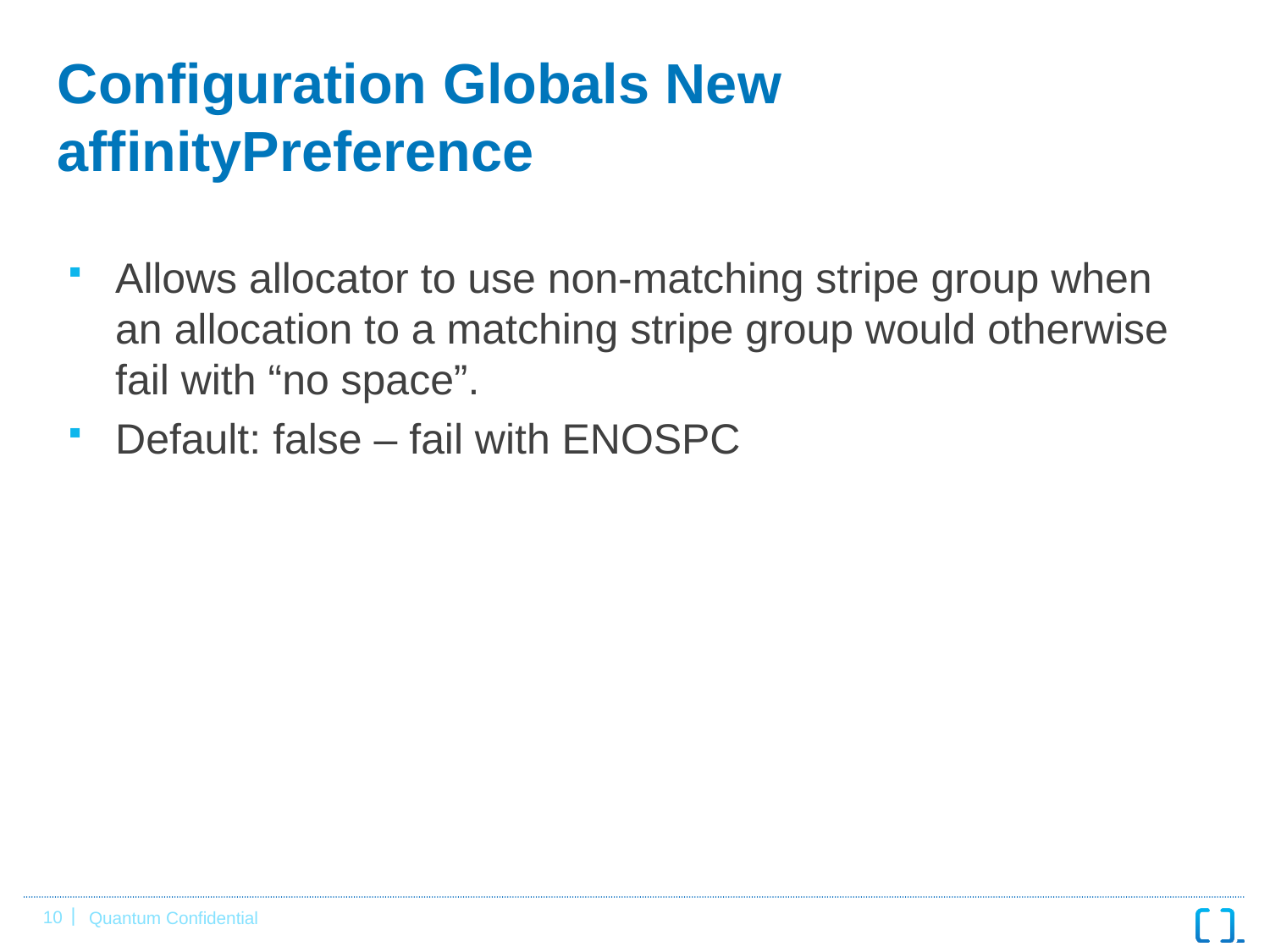

# Configuration Globals New affinityPreference
Allows allocator to use non-matching stripe group when an allocation to a matching stripe group would otherwise fail with “no space”.
Default: false – fail with ENOSPC